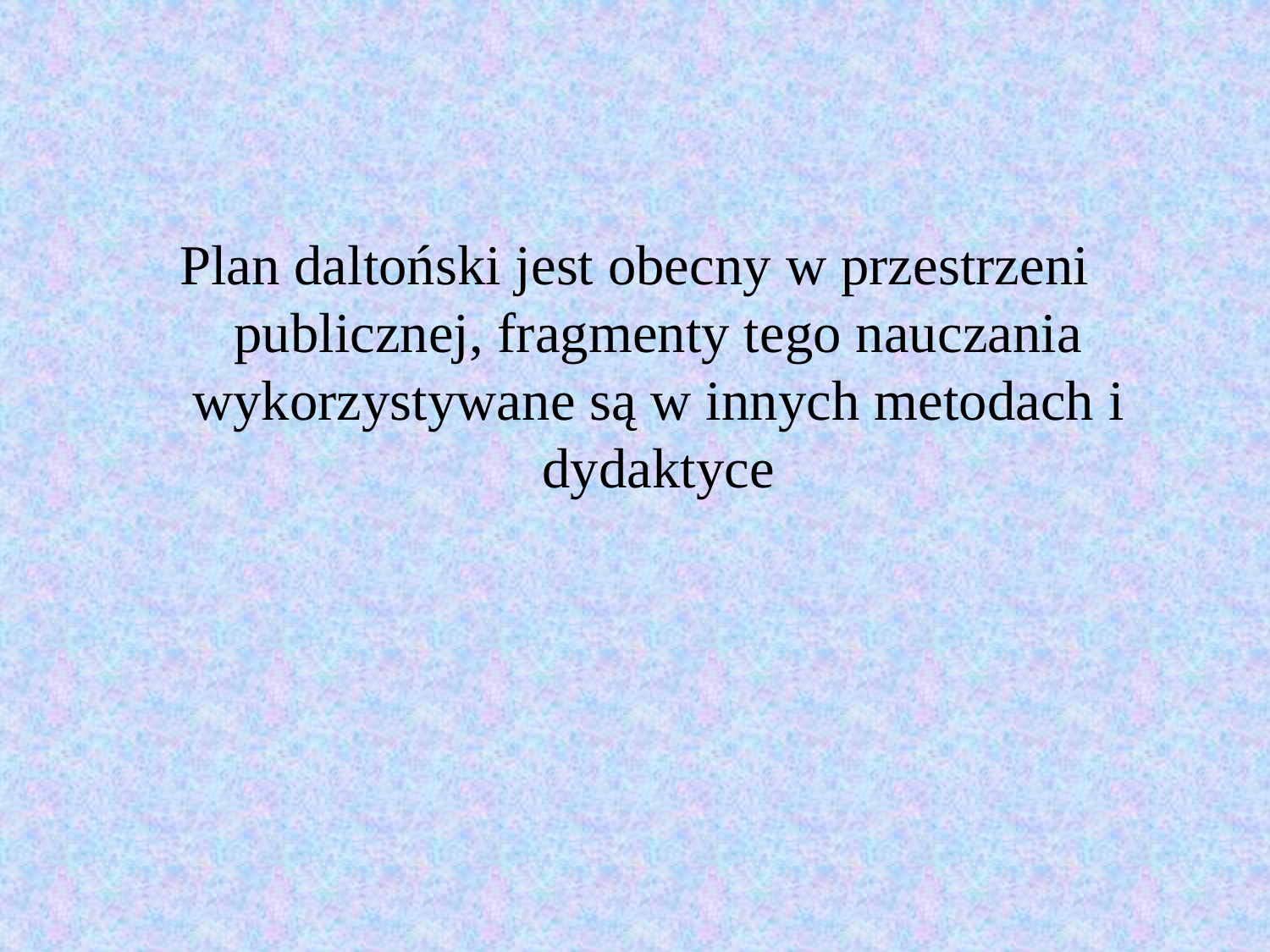

#
Plan daltoński jest obecny w przestrzeni publicznej, fragmenty tego nauczania wykorzystywane są w innych metodach i dydaktyce